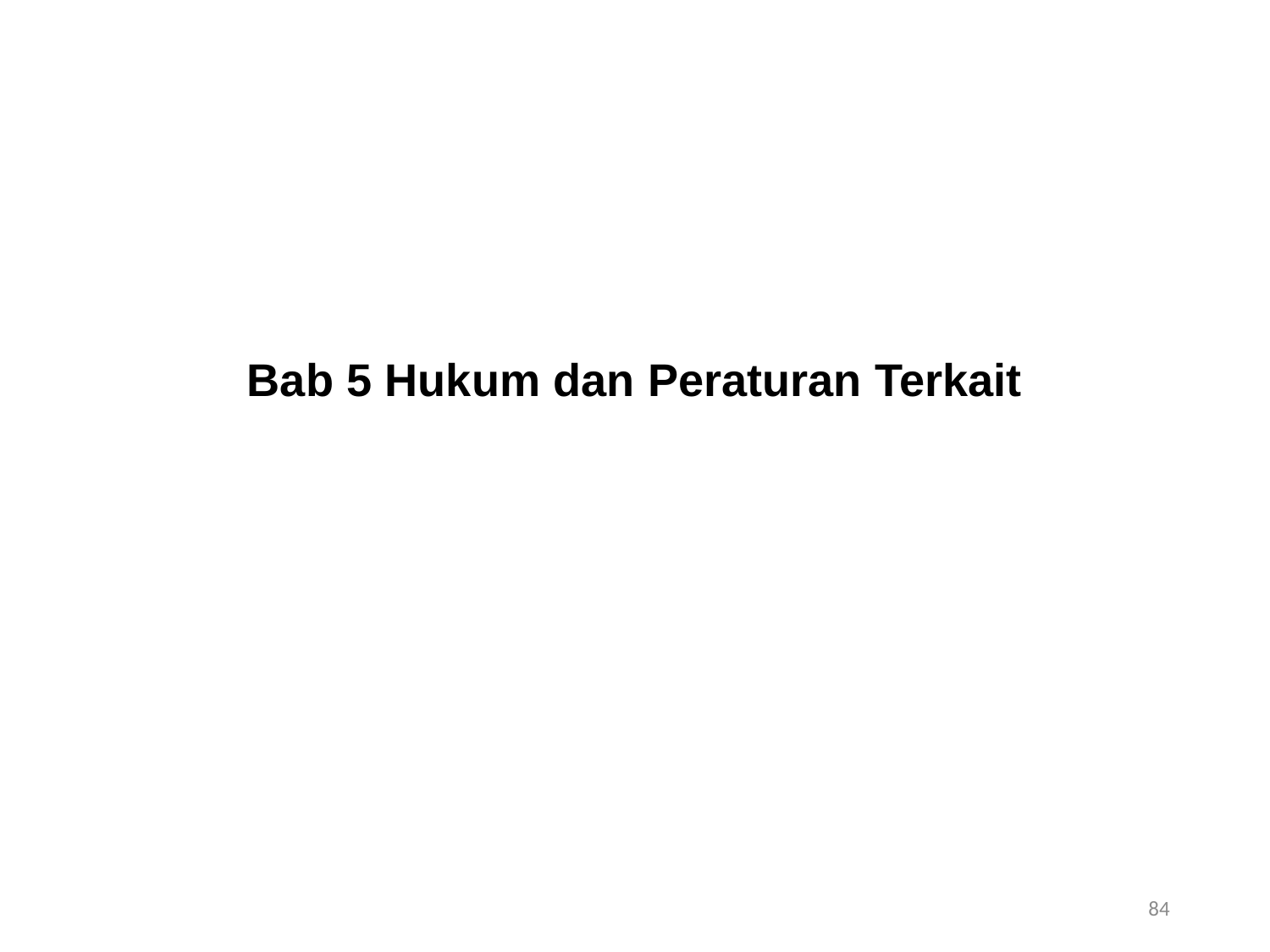

# Bab 5 Hukum dan Peraturan Terkait
84